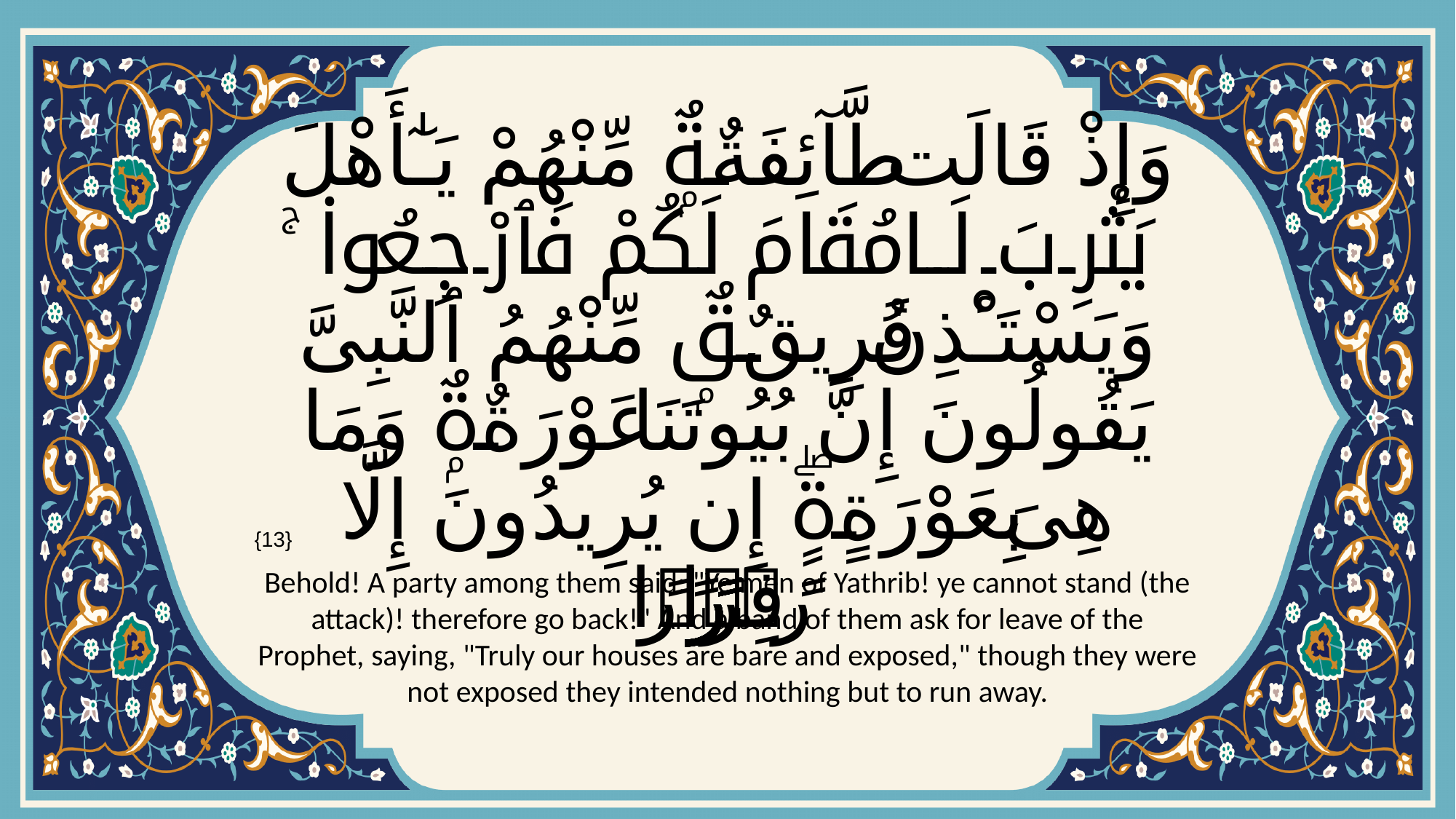

# وَإِذْ قَالَت طَّآئِفَةٌۭ مِّنْهُمْ يَـٰٓأَهْلَ يَثْرِبَ لَا مُقَامَ لَكُمْ فَٱرْجِعُوا۟ ۚ وَيَسْتَـْٔذِنُ فَرِيقٌۭ مِّنْهُمُ ٱلنَّبِىَّ يَقُولُونَ إِنَّ بُيُوتَنَا عَوْرَةٌۭ وَمَا هِىَ بِعَوْرَةٍۖ إِن يُرِيدُونَ إِلَّا فِرَارًۭا
{13}
Behold! A party among them said: "Ye men of Yathrib! ye cannot stand (the attack)! therefore go back!" And a band of them ask for leave of the Prophet, saying, "Truly our houses are bare and exposed," though they were not exposed they intended nothing but to run away.